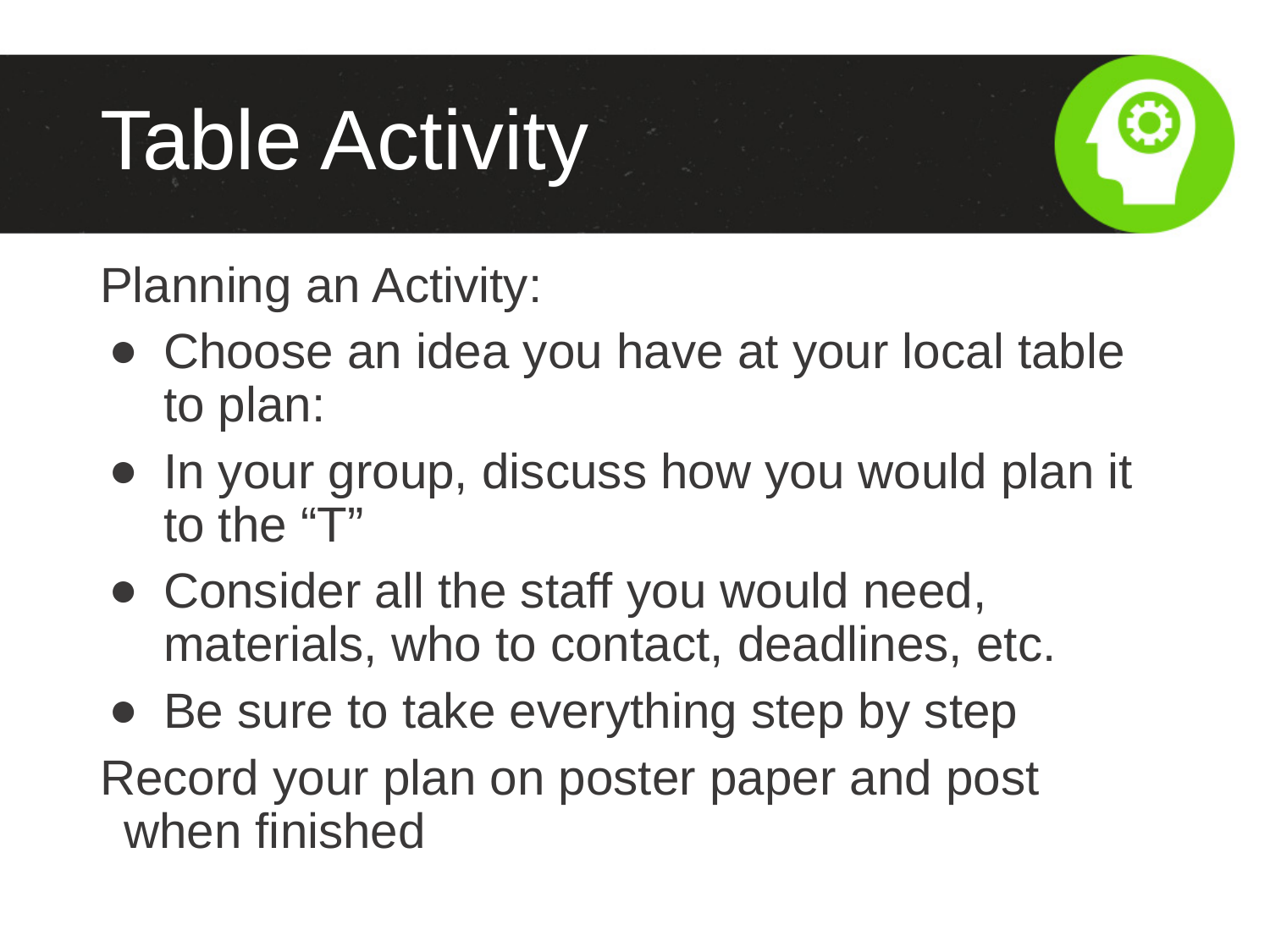

# Table Activity
Planning an Activity:
Choose an idea you have at your local table to plan:
In your group, discuss how you would plan it to the “T”
Consider all the staff you would need, materials, who to contact, deadlines, etc.
Be sure to take everything step by step
Record your plan on poster paper and post when finished